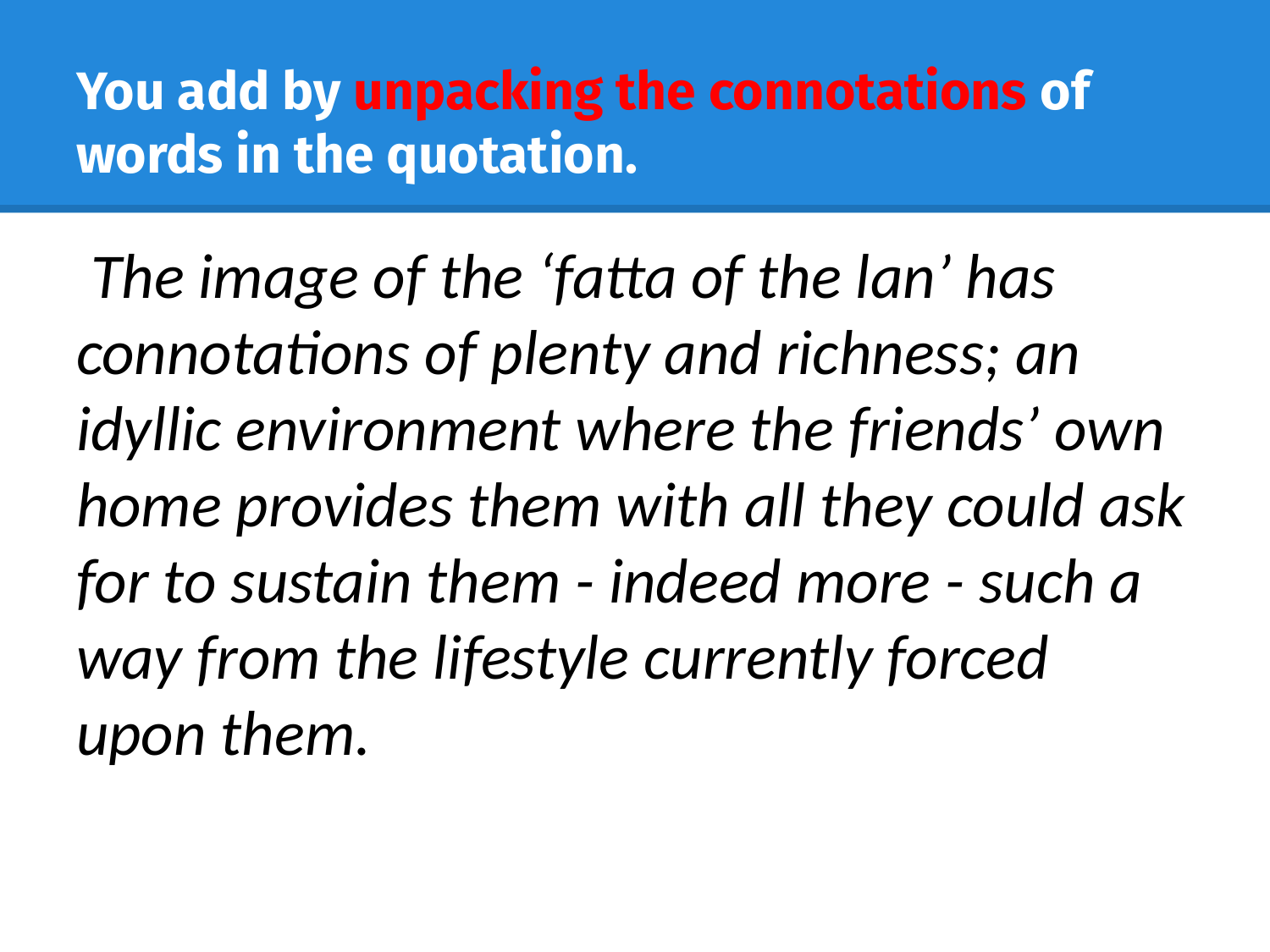

# You add by unpacking the connotations of words in the quotation.
 The image of the ‘fatta of the lan’ has connotations of plenty and richness; an idyllic environment where the friends’ own home provides them with all they could ask for to sustain them - indeed more - such a way from the lifestyle currently forced upon them.